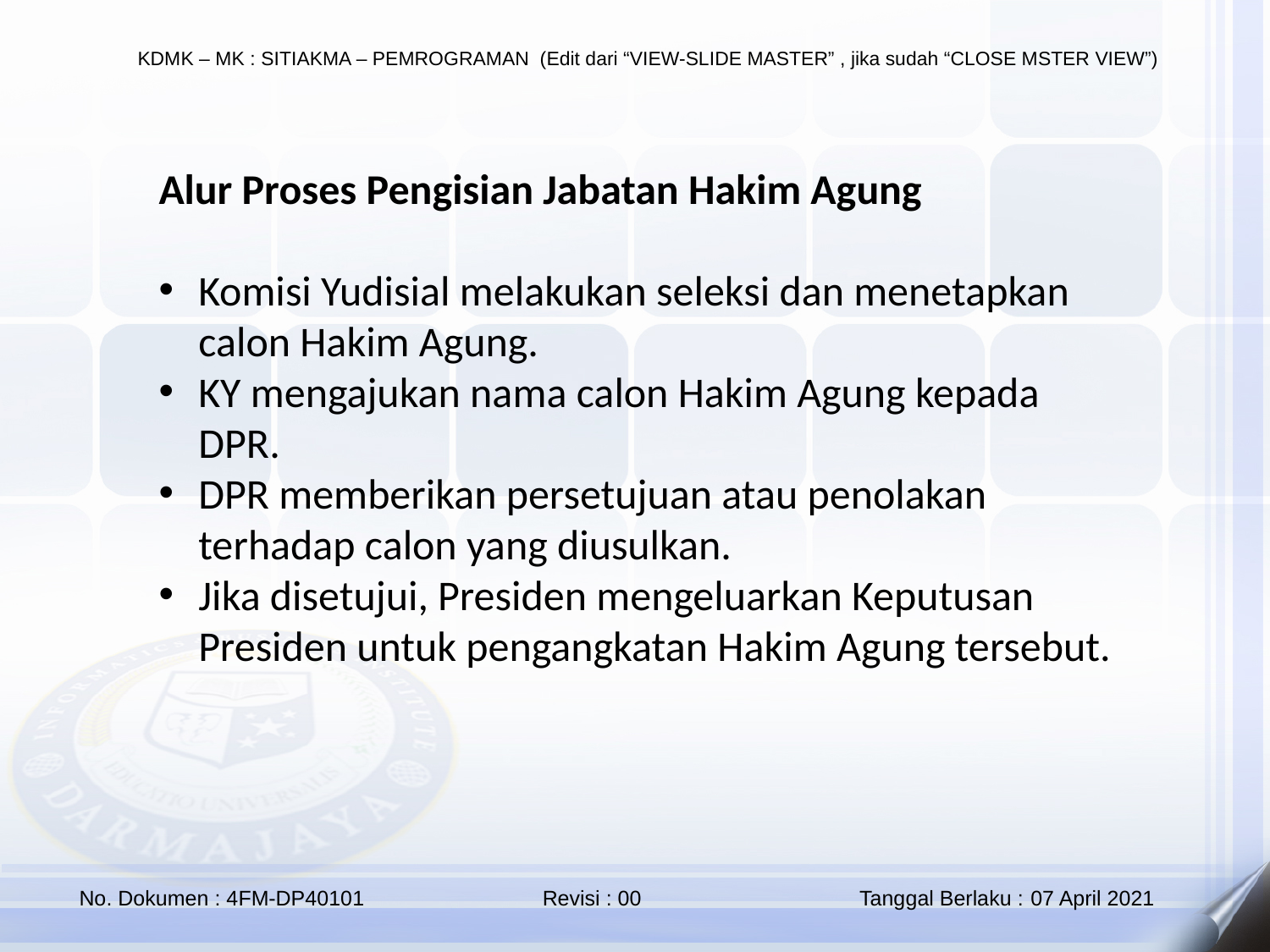

Alur Proses Pengisian Jabatan Hakim Agung

Komisi Yudisial melakukan seleksi dan menetapkan calon Hakim Agung.
KY mengajukan nama calon Hakim Agung kepada DPR.
DPR memberikan persetujuan atau penolakan terhadap calon yang diusulkan.
Jika disetujui, Presiden mengeluarkan Keputusan Presiden untuk pengangkatan Hakim Agung tersebut.